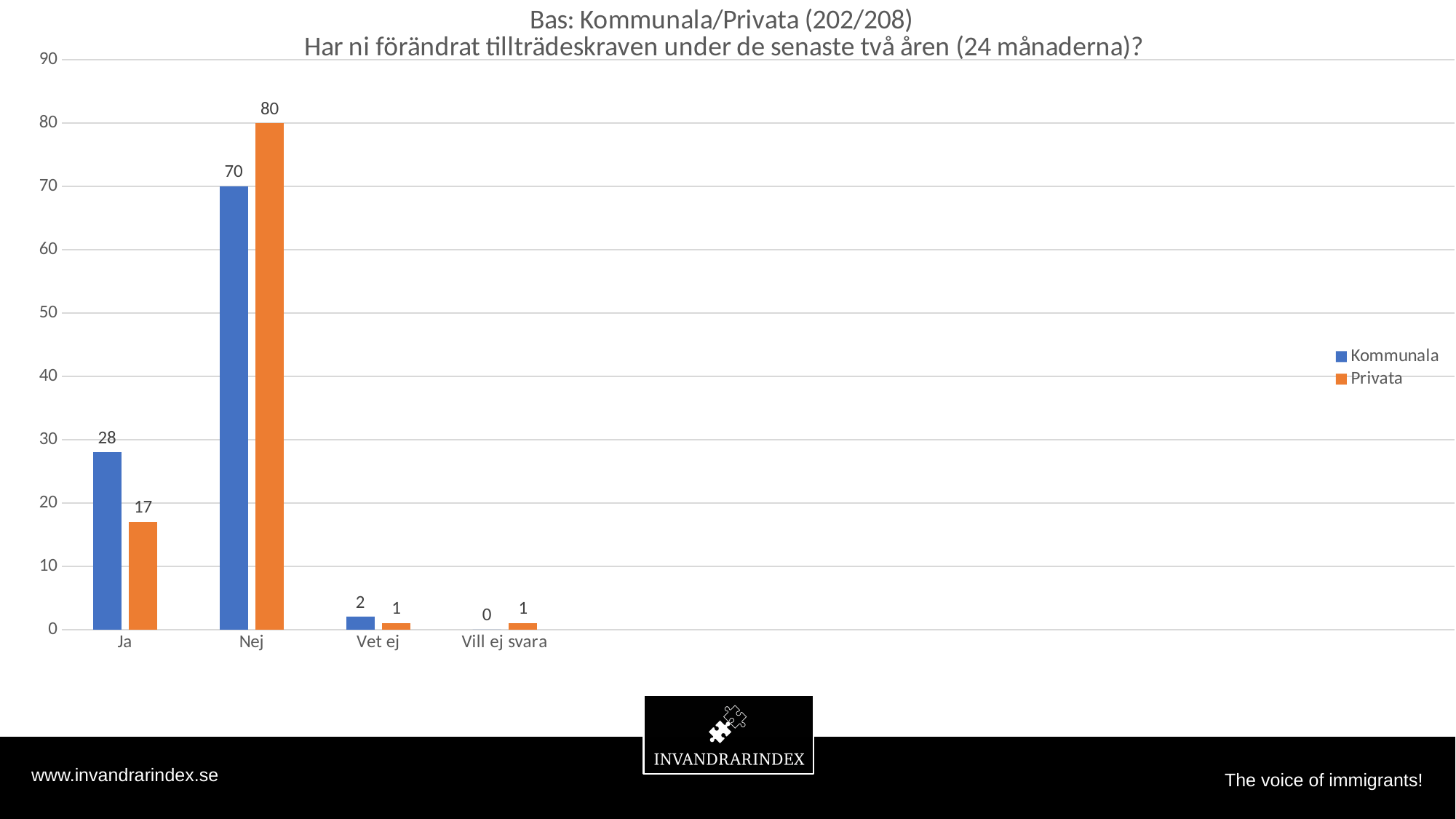

### Chart: Bas: Kommunala/Privata (202/208)
Har ni förändrat tillträdeskraven under de senaste två åren (24 månaderna)?

| Category | Kommunala | Privata |
|---|---|---|
| Ja | 28.0 | 17.0 |
| Nej | 70.0 | 80.0 |
| Vet ej | 2.0 | 1.0 |
| Vill ej svara | 0.0 | 1.0 |